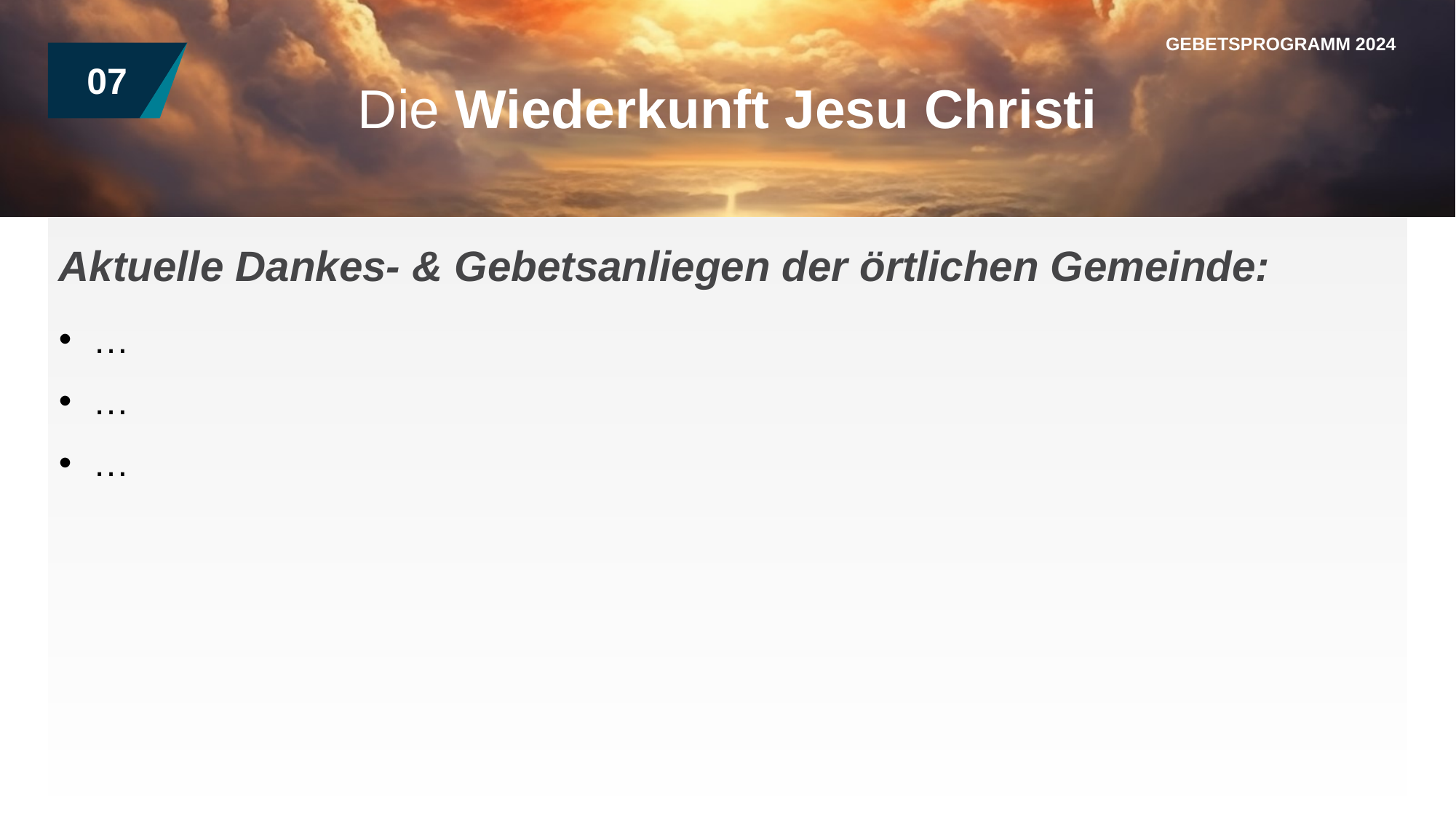

GEBETSPROGRAMM 2024

07
Die Wiederkunft Jesu Christi

Aktuelle Dankes- & Gebetsanliegen der örtlichen Gemeinde:
…
…
…